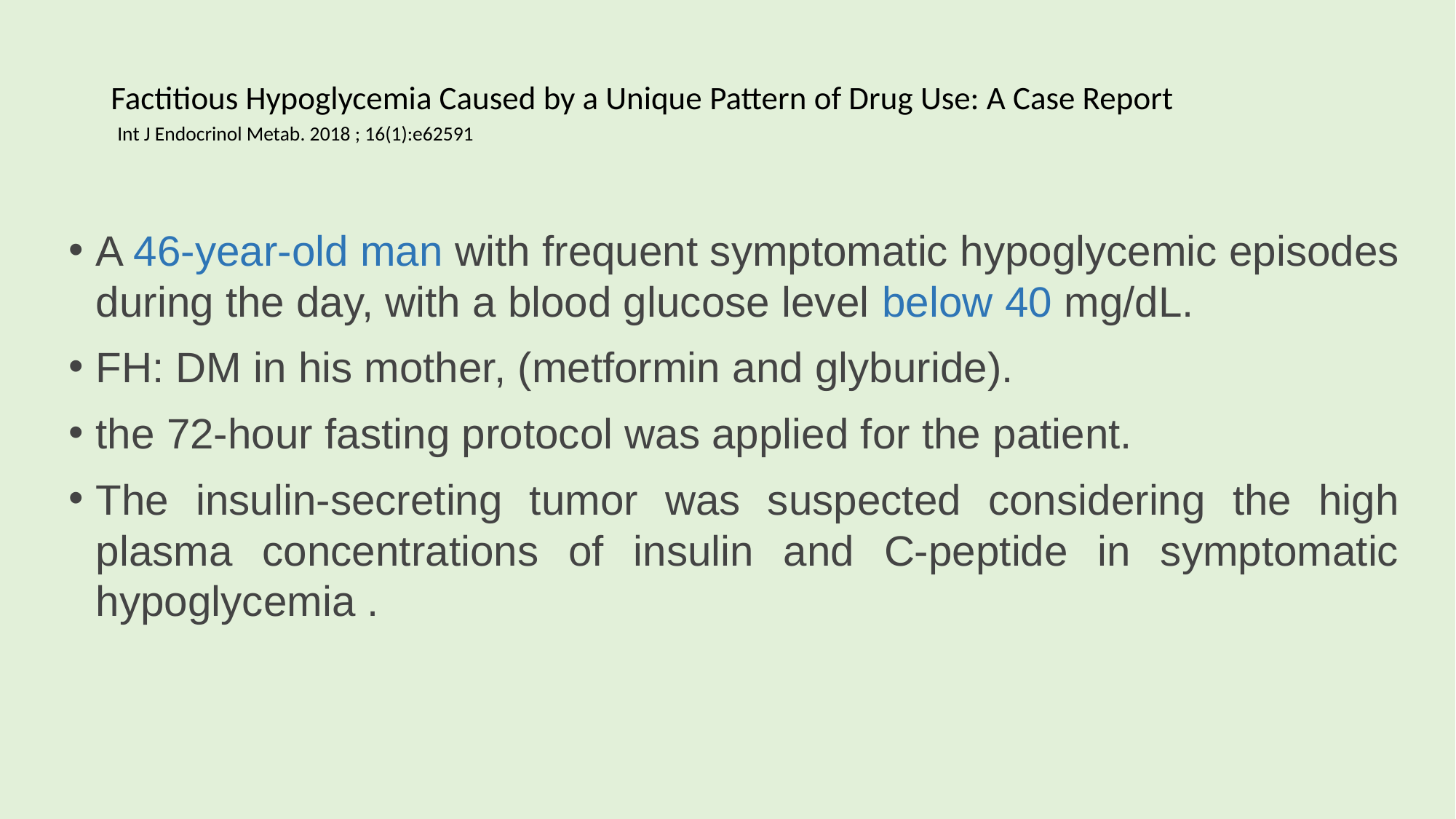

# Factitious Hypoglycemia Caused by a Unique Pattern of Drug Use: A Case Report  Int J Endocrinol Metab. 2018 ; 16(1):e62591
A 46-year-old man with frequent symptomatic hypoglycemic episodes during the day, with a blood glucose level below 40 mg/dL.
FH: DM in his mother, (metformin and glyburide).
the 72-hour fasting protocol was applied for the patient.
The insulin-secreting tumor was suspected considering the high plasma concentrations of insulin and C-peptide in symptomatic hypoglycemia .